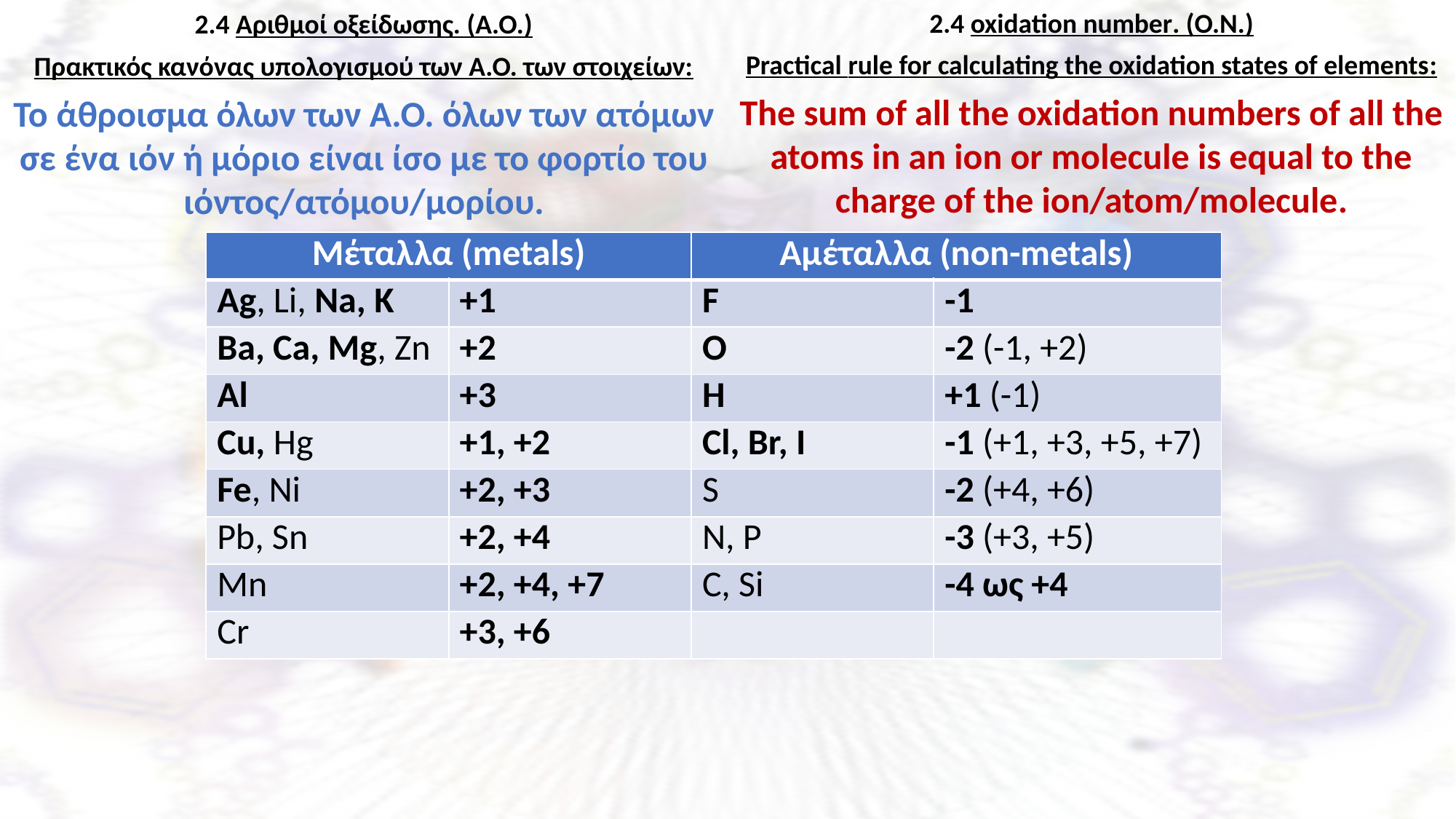

2.4 oxidation number. (Ο.Ν.)
Practical rule for calculating the oxidation states of elements:
The sum of all the oxidation numbers of all the atoms in an ion or molecule is equal to the charge of the ion/atom/molecule.
2.4 Αριθμοί οξείδωσης. (Α.Ο.)
Πρακτικός κανόνας υπολογισμού των Α.Ο. των στοιχείων:
Το άθροισμα όλων των Α.Ο. όλων των ατόμων σε ένα ιόν ή μόριο είναι ίσο με το φορτίο του ιόντος/ατόμου/μορίου.

| Μέταλλα (metals) |  | Αμέταλλα (non-metals) |  |
| --- | --- | --- | --- |
| Αg, Li, Na, K | +1 | F | -1 |
| Ba, Ca, Mg, Zn | +2 | O | -2 (-1, +2) |
| Al | +3 | H | +1 (-1) |
| Cu, Hg | +1, +2 | Cl, Br, I | -1 (+1, +3, +5, +7) |
| Fe, Ni | +2, +3 | S | -2 (+4, +6) |
| Pb, Sn | +2, +4 | N, P | -3 (+3, +5) |
| Mn | +2, +4, +7 | C, Si | -4 ως +4 |
| Cr | +3, +6 |  |  |